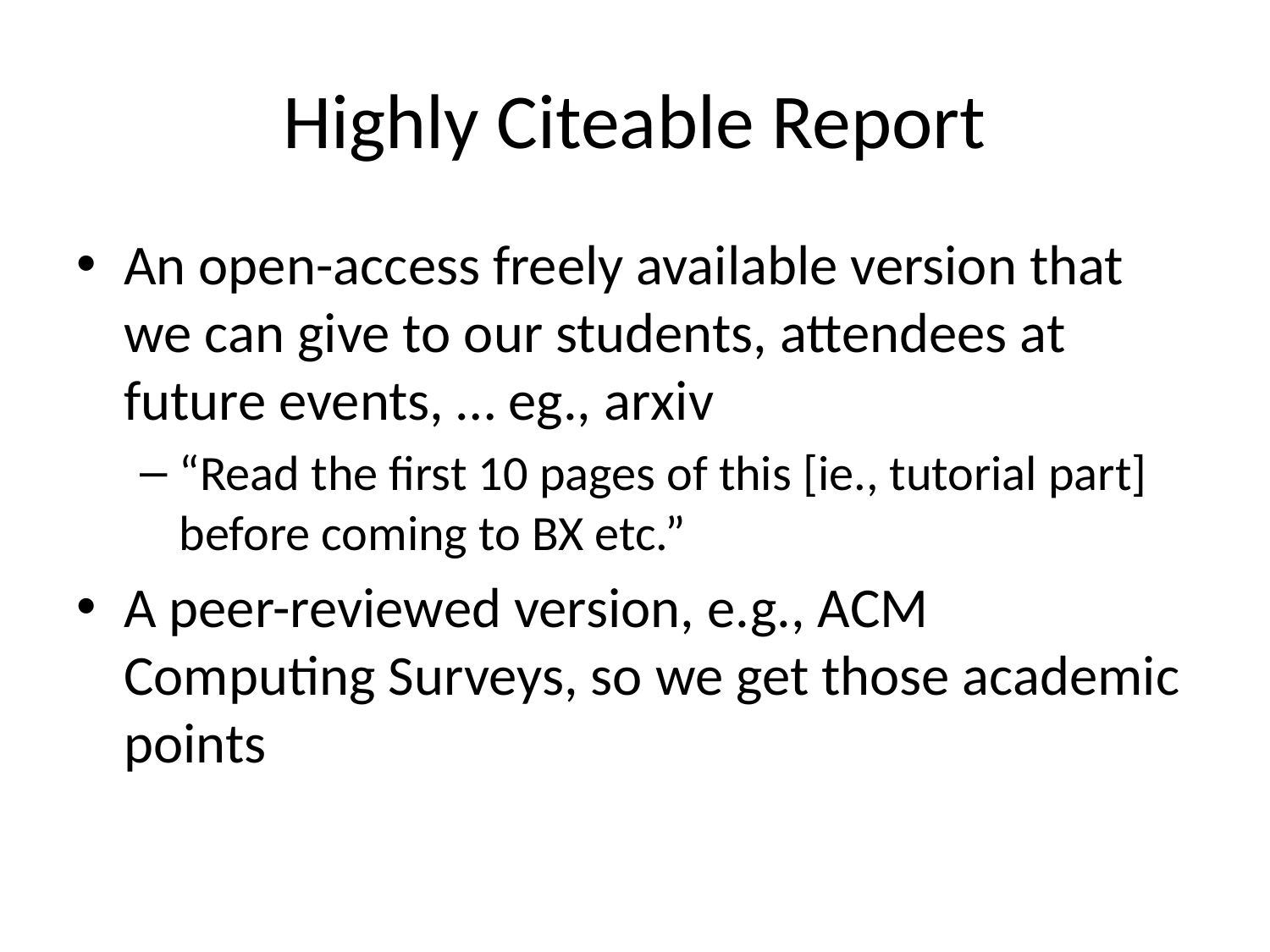

# Highly Citeable Report
An open-access freely available version that we can give to our students, attendees at future events, … eg., arxiv
“Read the first 10 pages of this [ie., tutorial part] before coming to BX etc.”
A peer-reviewed version, e.g., ACM Computing Surveys, so we get those academic points